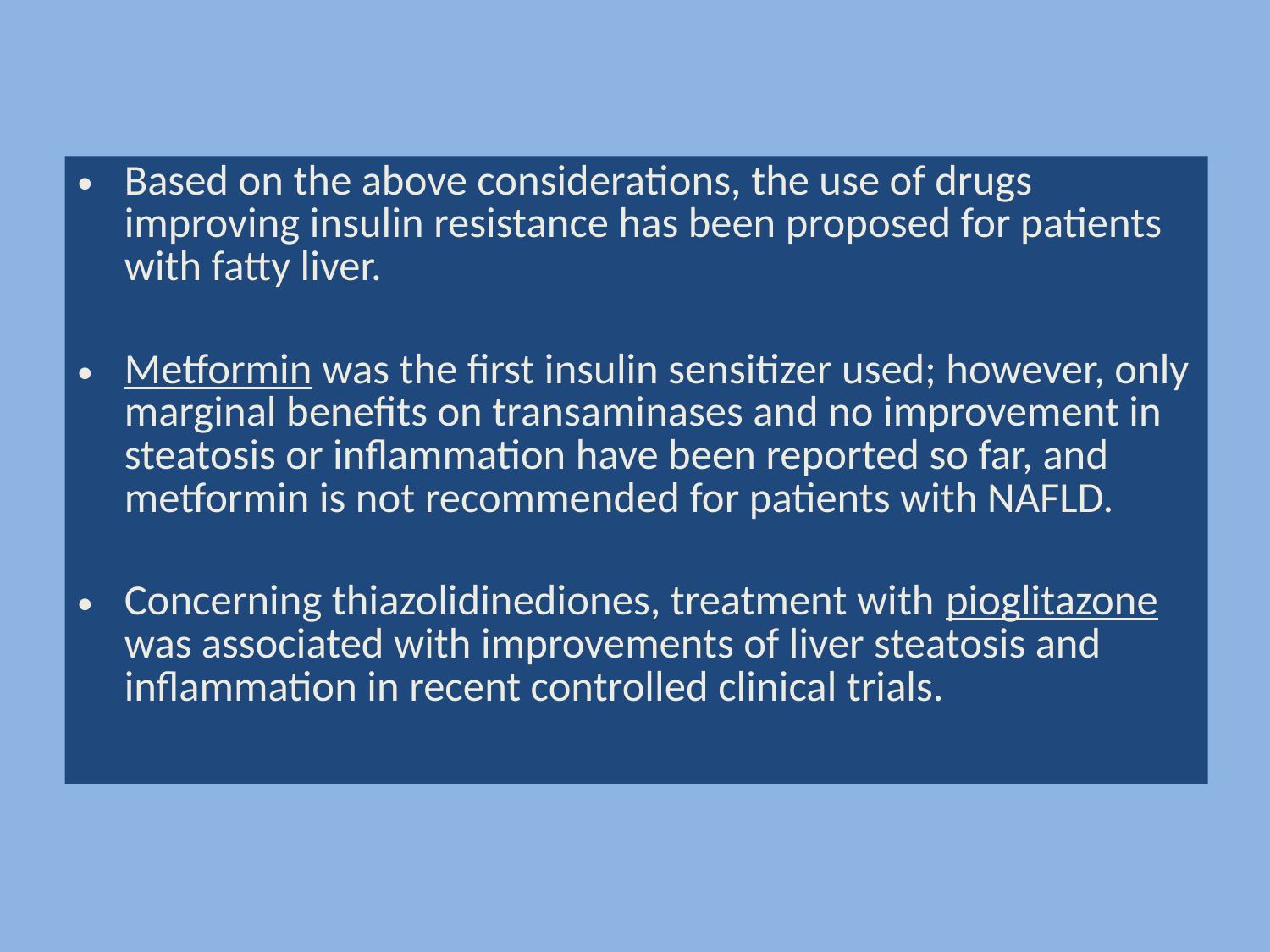

Based on the above considerations, the use of drugs improving insulin resistance has been proposed for patients with fatty liver.

Metformin was the first insulin sensitizer used; however, only marginal benefits on transaminases and no improvement in steatosis or inflammation have been reported so far, and metformin is not recommended for patients with NAFLD.

Concerning thiazolidinediones, treatment with pioglitazone was associated with improvements of liver steatosis and inflammation in recent controlled clinical trials.